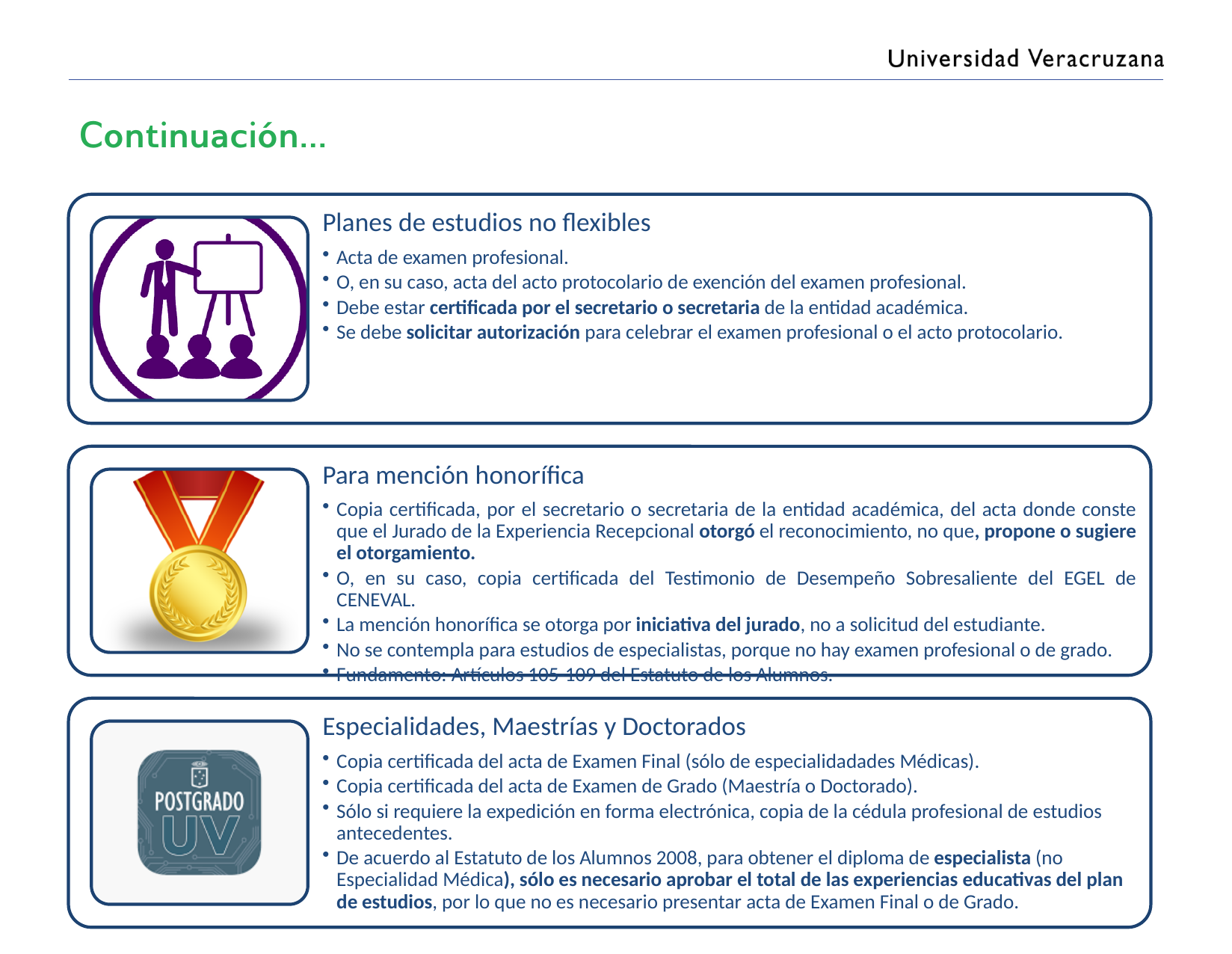

# Continuación…
Planes de estudios no flexibles
Acta de examen profesional.
O, en su caso, acta del acto protocolario de exención del examen profesional.
Debe estar certificada por el secretario o secretaria de la entidad académica.
Se debe solicitar autorización para celebrar el examen profesional o el acto protocolario.

Para mención honorífica
Copia certificada, por el secretario o secretaria de la entidad académica, del acta donde conste que el Jurado de la Experiencia Recepcional otorgó el reconocimiento, no que, propone o sugiere el otorgamiento.
O, en su caso, copia certificada del Testimonio de Desempeño Sobresaliente del EGEL de CENEVAL.
La mención honorífica se otorga por iniciativa del jurado, no a solicitud del estudiante.
No se contempla para estudios de especialistas, porque no hay examen profesional o de grado.
Fundamento: Artículos 105-109 del Estatuto de los Alumnos.
Especialidades, Maestrías y Doctorados
Copia certificada del acta de Examen Final (sólo de especialidadades Médicas).
Copia certificada del acta de Examen de Grado (Maestría o Doctorado).
Sólo si requiere la expedición en forma electrónica, copia de la cédula profesional de estudios antecedentes.
De acuerdo al Estatuto de los Alumnos 2008, para obtener el diploma de especialista (no Especialidad Médica), sólo es necesario aprobar el total de las experiencias educativas del plan de estudios, por lo que no es necesario presentar acta de Examen Final o de Grado.